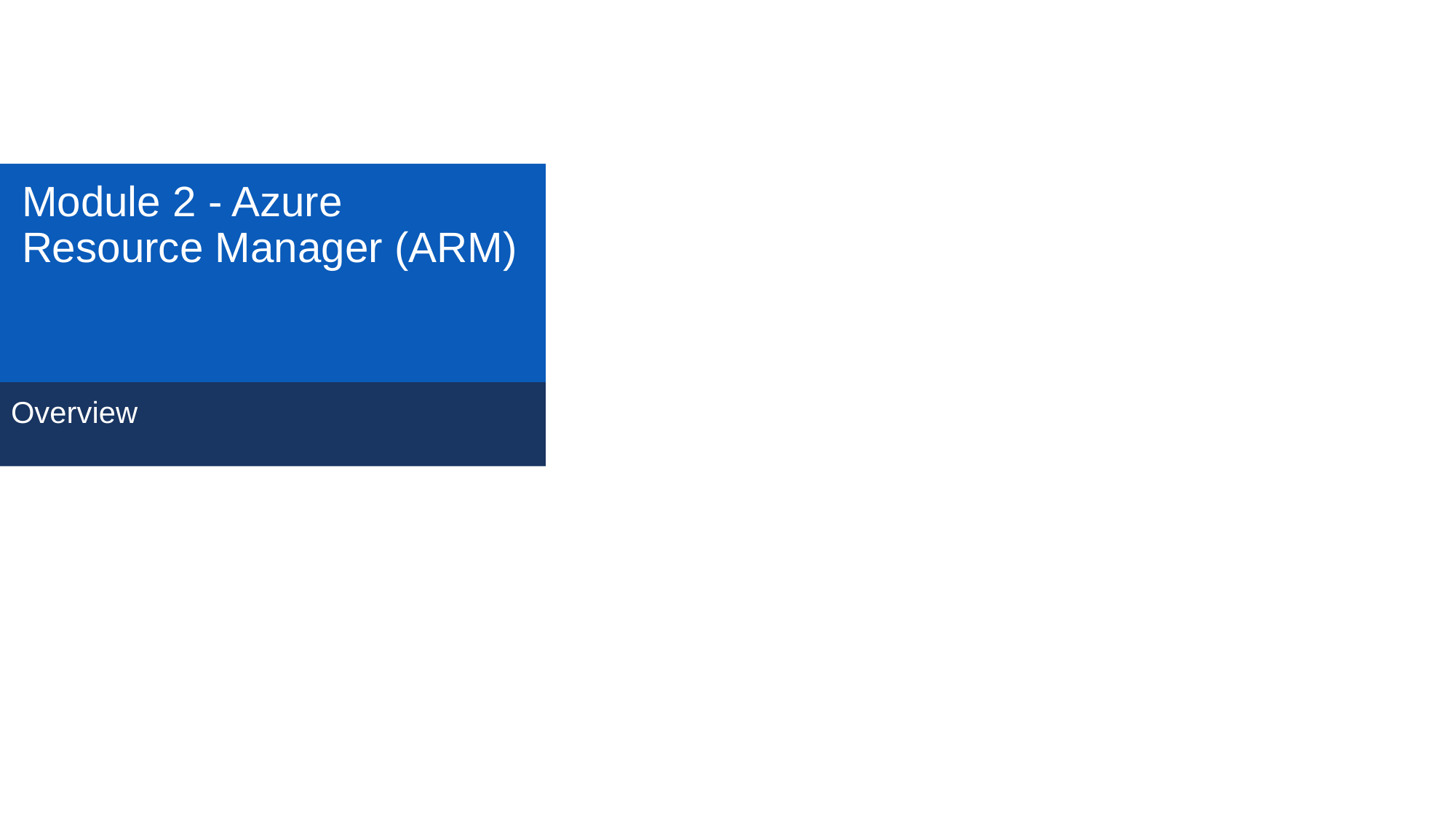

# Module 2 - Azure Resource Manager (ARM)
Overview